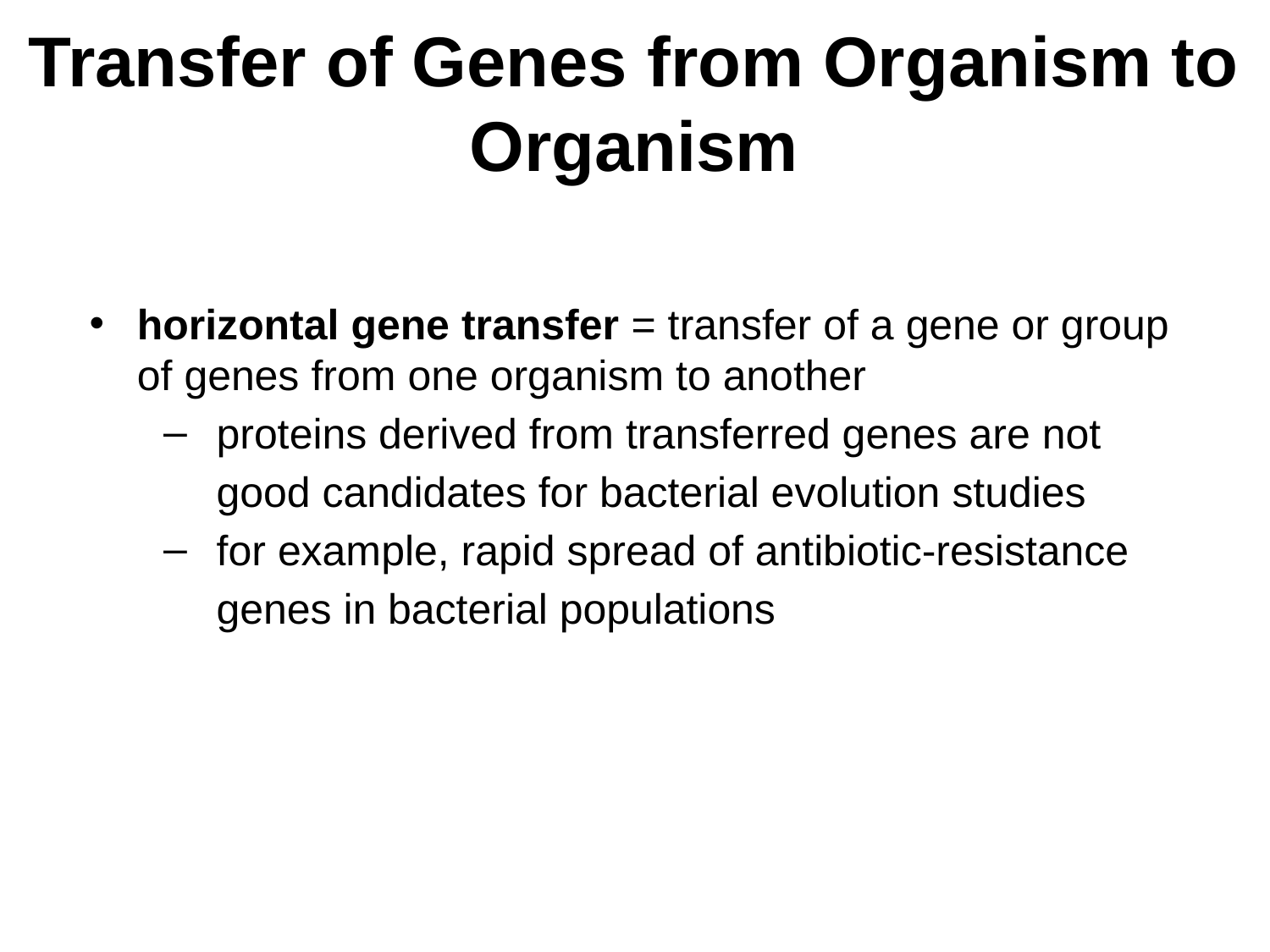

# Transfer of Genes from Organism to Organism

horizontal gene transfer = transfer of a gene or group of genes from one organism to another
proteins derived from transferred genes are not good candidates for bacterial evolution studies
for example, rapid spread of antibiotic-resistance genes in bacterial populations